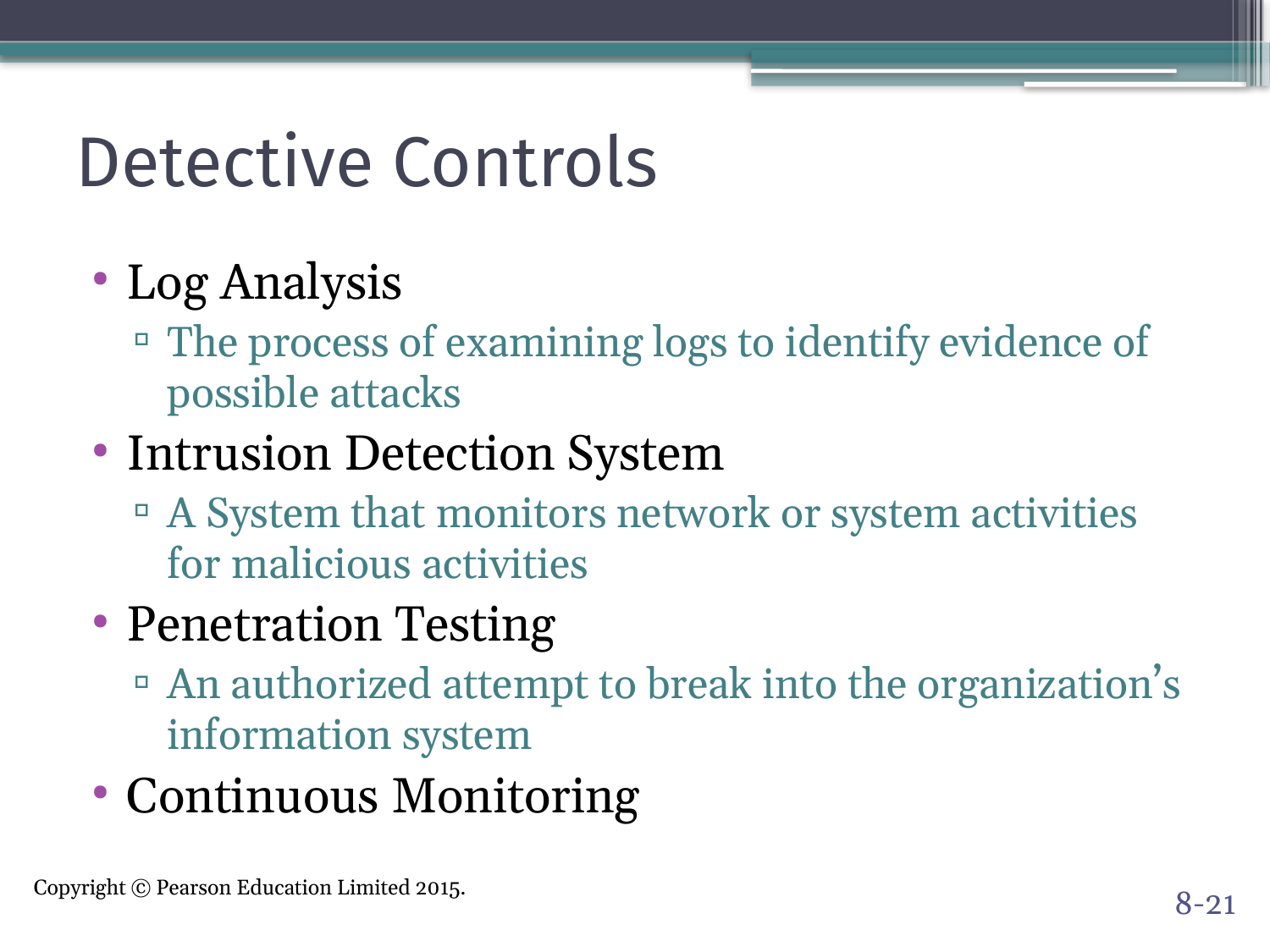

# Detective Controls
Log Analysis
The process of examining logs to identify evidence of possible attacks
Intrusion Detection System
A System that monitors network or system activities for malicious activities
Penetration Testing
An authorized attempt to break into the organization’s information system
Continuous Monitoring
8-21